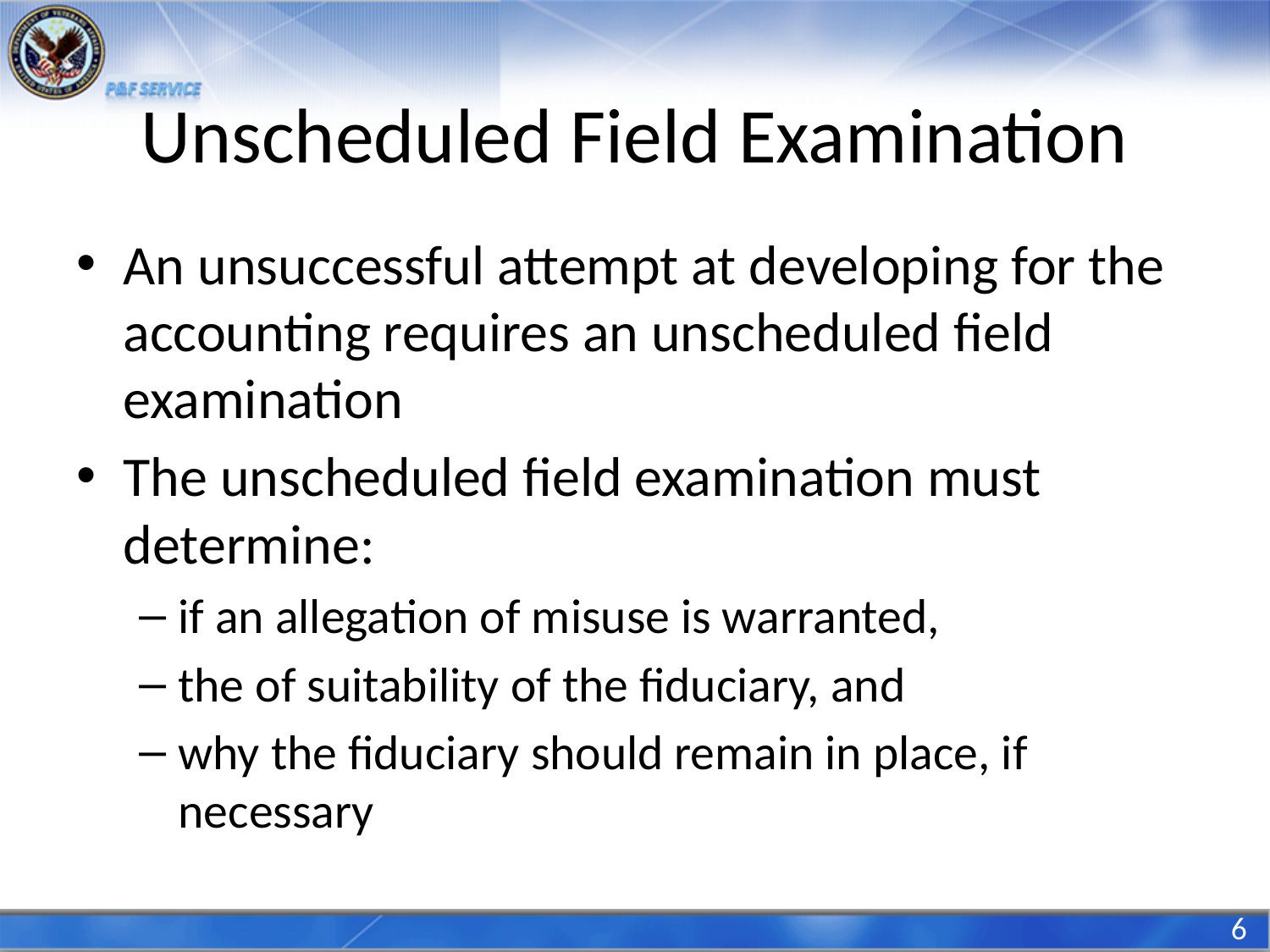

# Unscheduled Field Examination
An unsuccessful attempt at developing for the accounting requires an unscheduled field examination
The unscheduled field examination must determine:
if an allegation of misuse is warranted,
the of suitability of the fiduciary, and
why the fiduciary should remain in place, if necessary
6